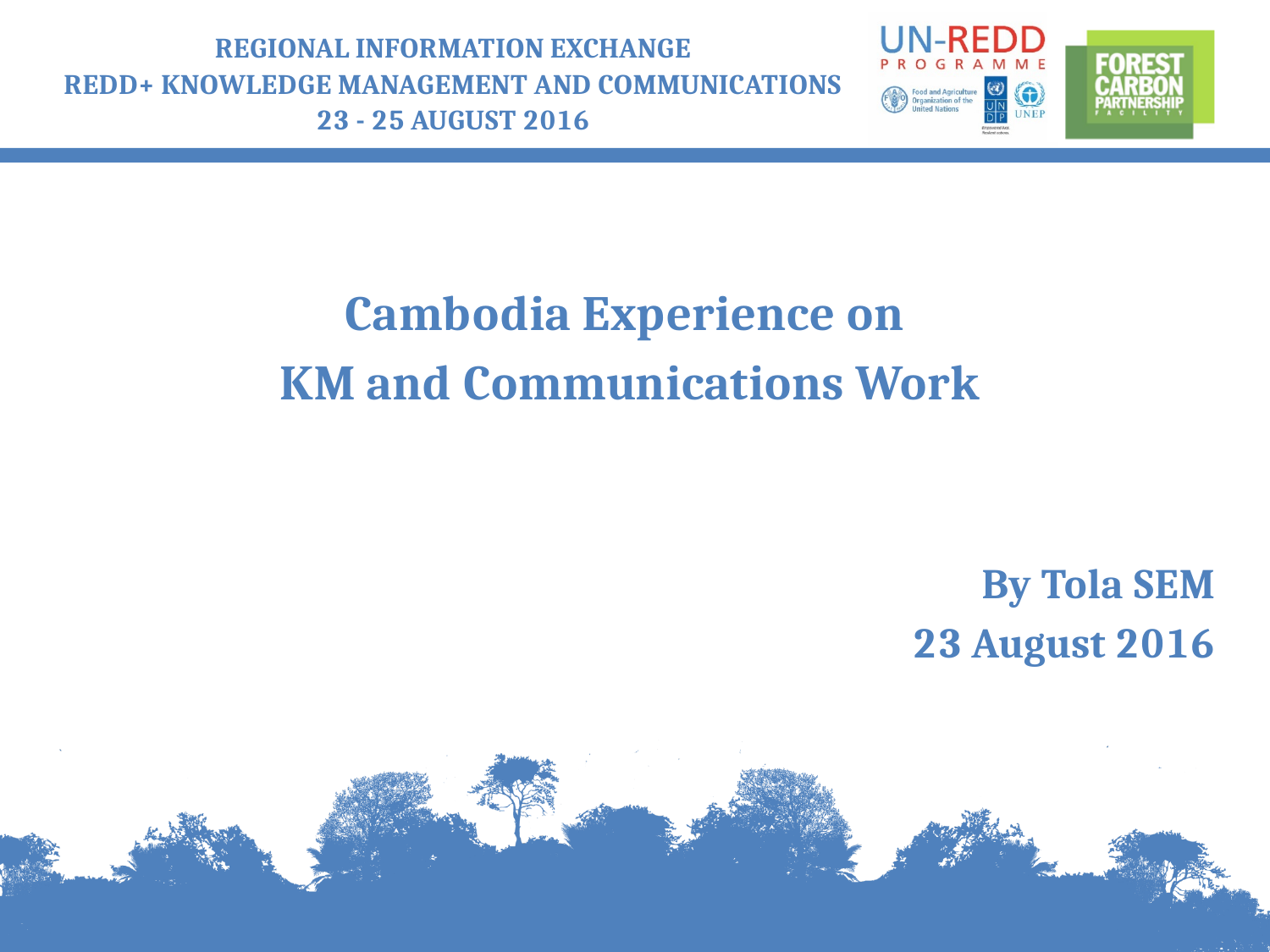

Cambodia Experience on
KM and Communications Work

By Tola SEM
23 August 2016